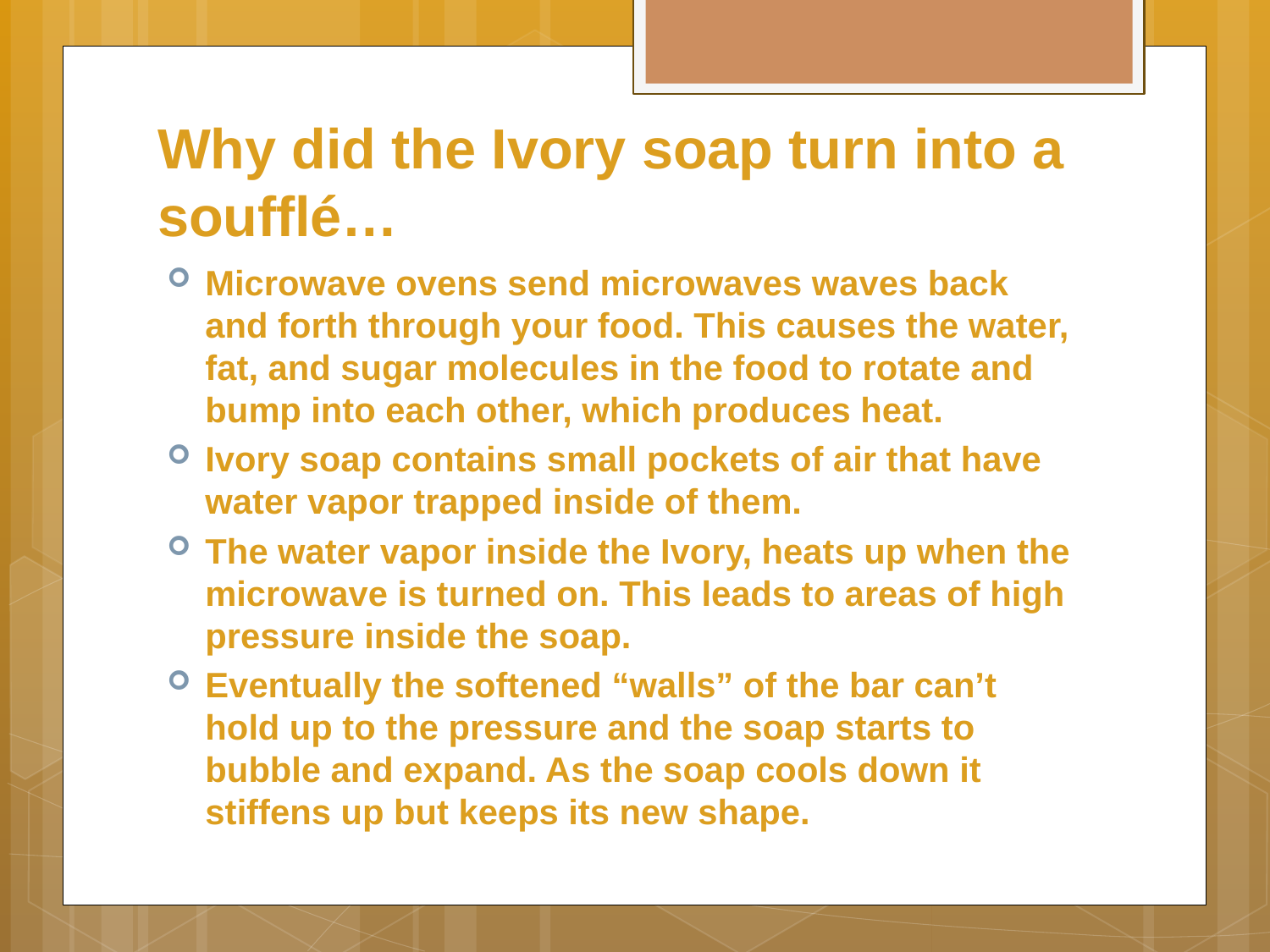

# Why did the Ivory soap turn into a soufflé…
Microwave ovens send microwaves waves back and forth through your food. This causes the water, fat, and sugar molecules in the food to rotate and bump into each other, which produces heat.
Ivory soap contains small pockets of air that have water vapor trapped inside of them.
The water vapor inside the Ivory, heats up when the microwave is turned on. This leads to areas of high pressure inside the soap.
Eventually the softened “walls” of the bar can’t hold up to the pressure and the soap starts to bubble and expand. As the soap cools down it stiffens up but keeps its new shape.